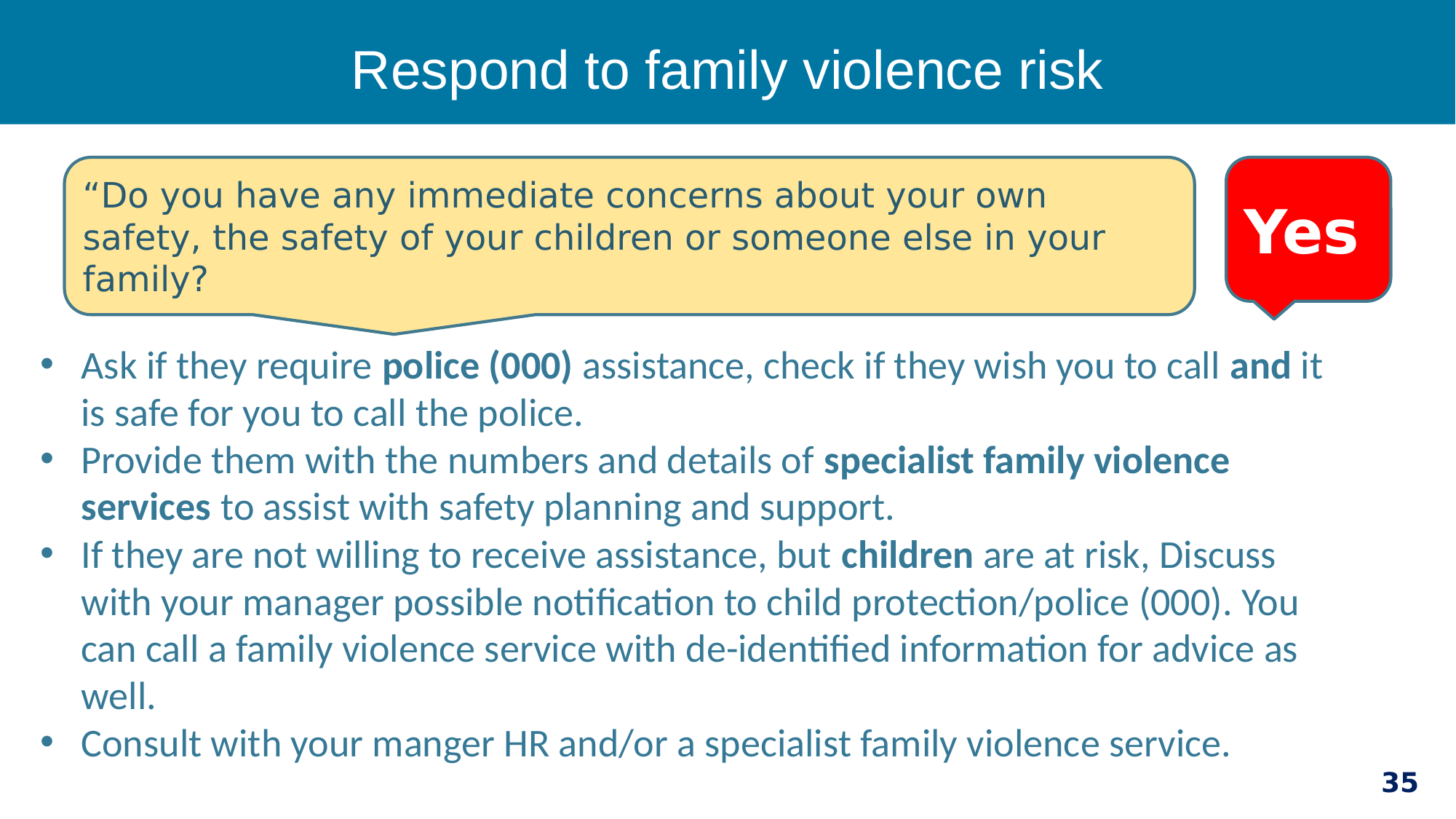

Respond to family violence risk
“Do you have any immediate concerns about your own safety, the safety of your children or someone else in your family?
Yes
Ask if they require police (000) assistance, check if they wish you to call and it is safe for you to call the police.
Provide them with the numbers and details of specialist family violence services to assist with safety planning and support.
If they are not willing to receive assistance, but children are at risk, Discuss with your manager possible notification to child protection/police (000). You can call a family violence service with de-identified information for advice as well.
Consult with your manger HR and/or a specialist family violence service.

35